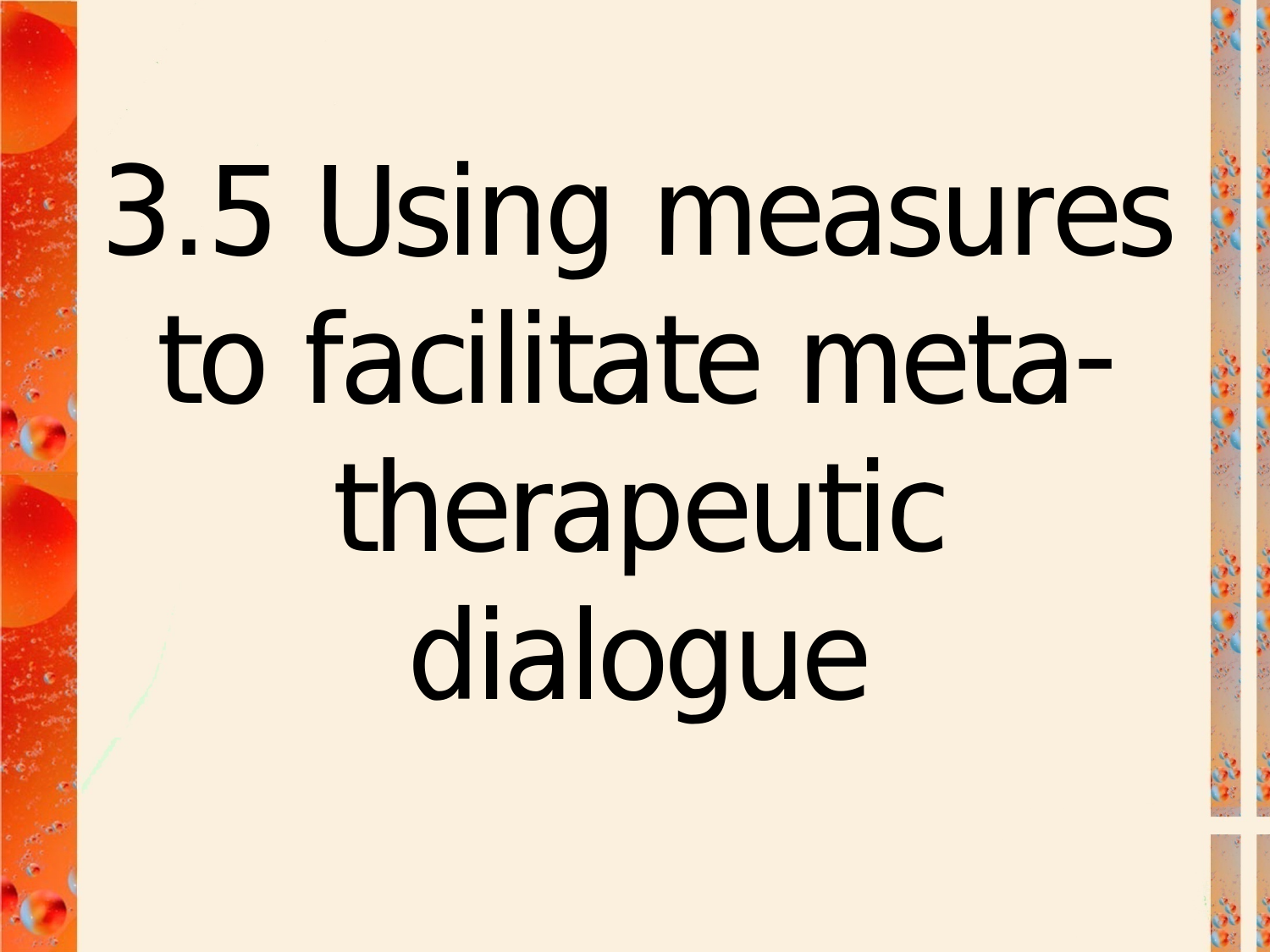

# 3.5 Using measures to facilitate meta-therapeutic dialogue